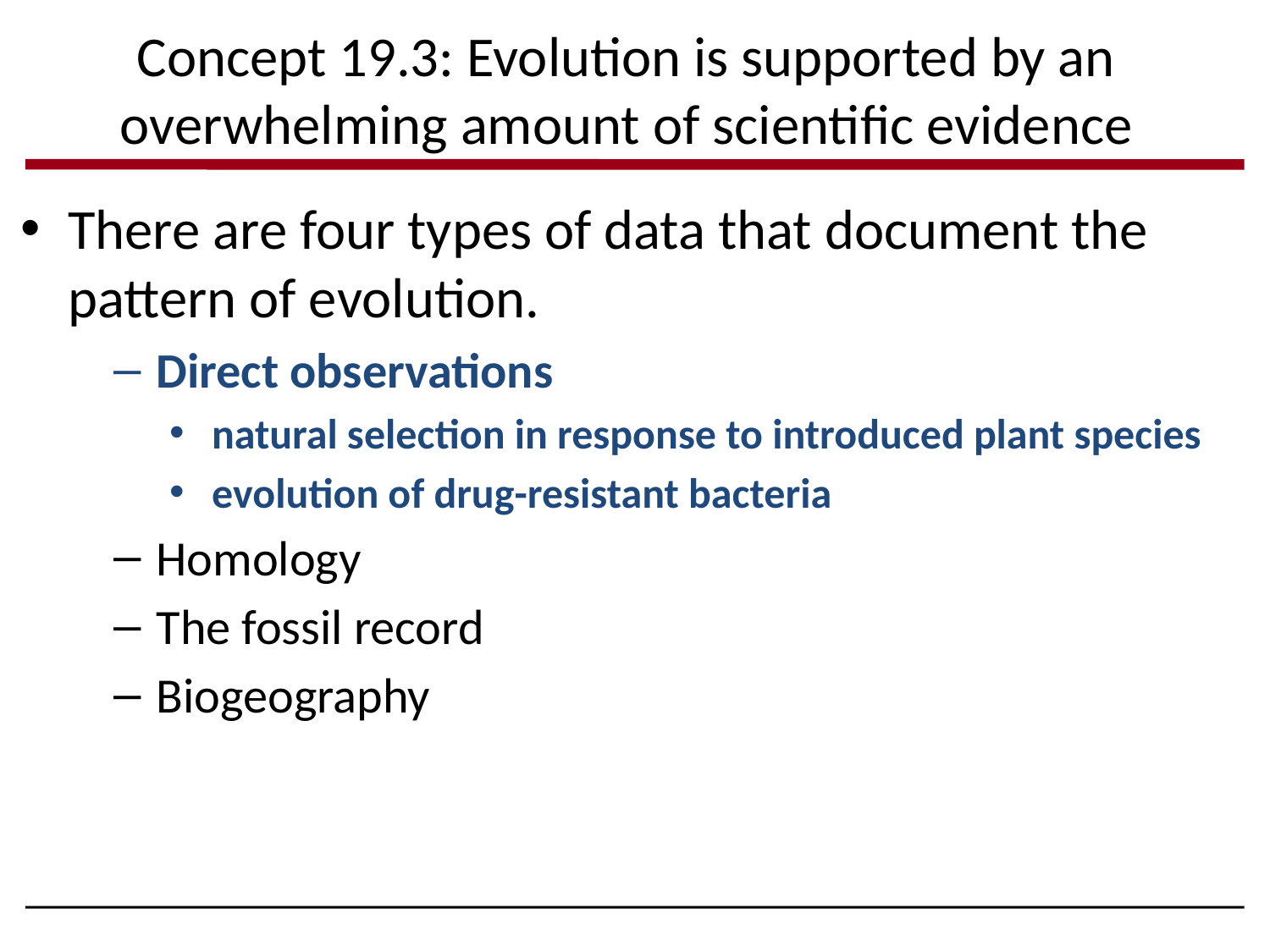

Concept 19.3: Evolution is supported by an overwhelming amount of scientific evidence

There are four types of data that document the pattern of evolution.
Direct observations
natural selection in response to introduced plant species
evolution of drug-resistant bacteria
Homology
The fossil record
Biogeography